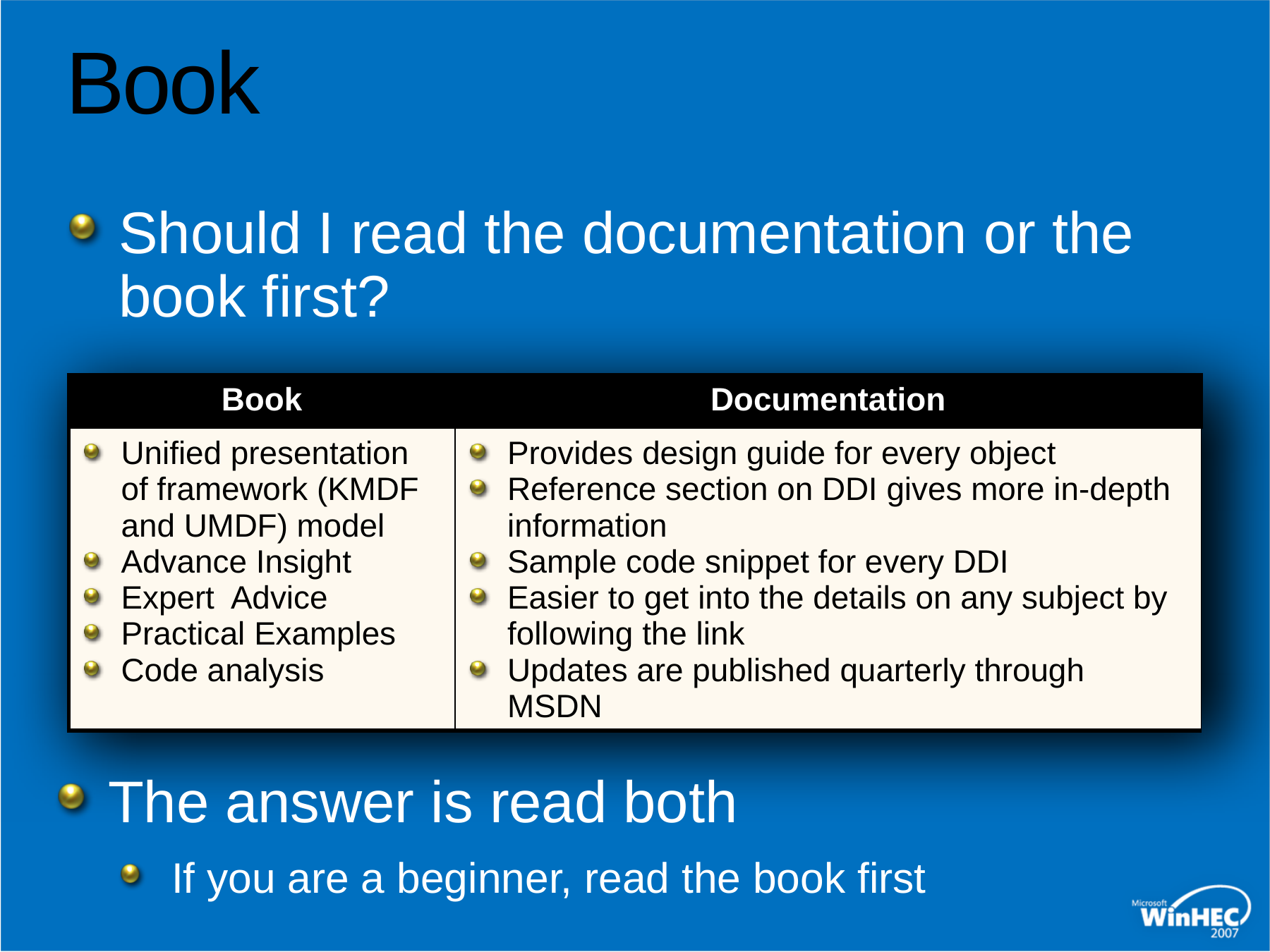

# Book
Should I read the documentation or the book first?

| Book | Documentation |
| --- | --- |
| Unified presentation of framework (KMDF and UMDF) model Advance Insight Expert Advice Practical Examples Code analysis | Provides design guide for every object Reference section on DDI gives more in-depth information Sample code snippet for every DDI Easier to get into the details on any subject by following the link Updates are published quarterly through MSDN |
The answer is read both
If you are a beginner, read the book first